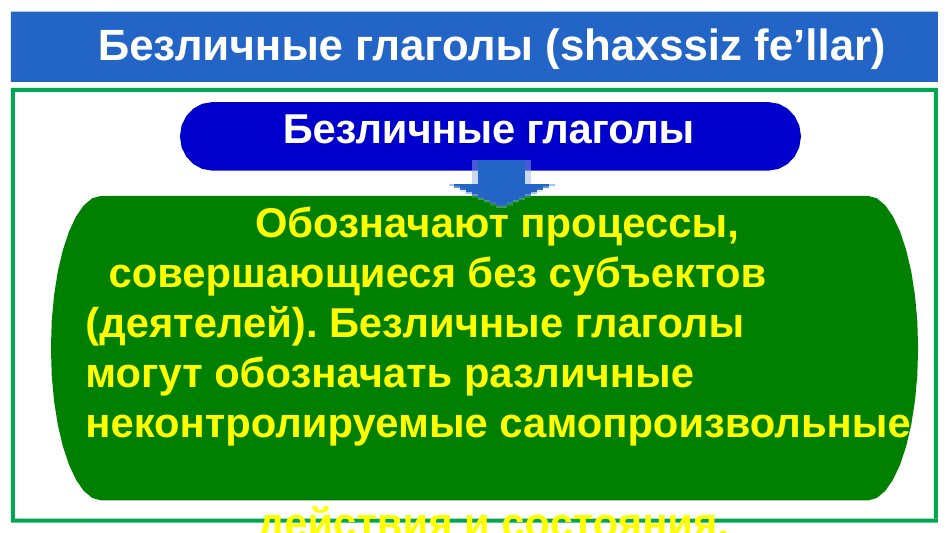

# Безличные глаголы (shaxssiz fe’llar)
          Безличные глаголы

                        Обозначают процессы,
     совершающиеся без субъектов
   (деятелей). Безличные глаголы
   могут обозначать различные
   неконтролируемые самопроизвольные
                  действия и состояния.